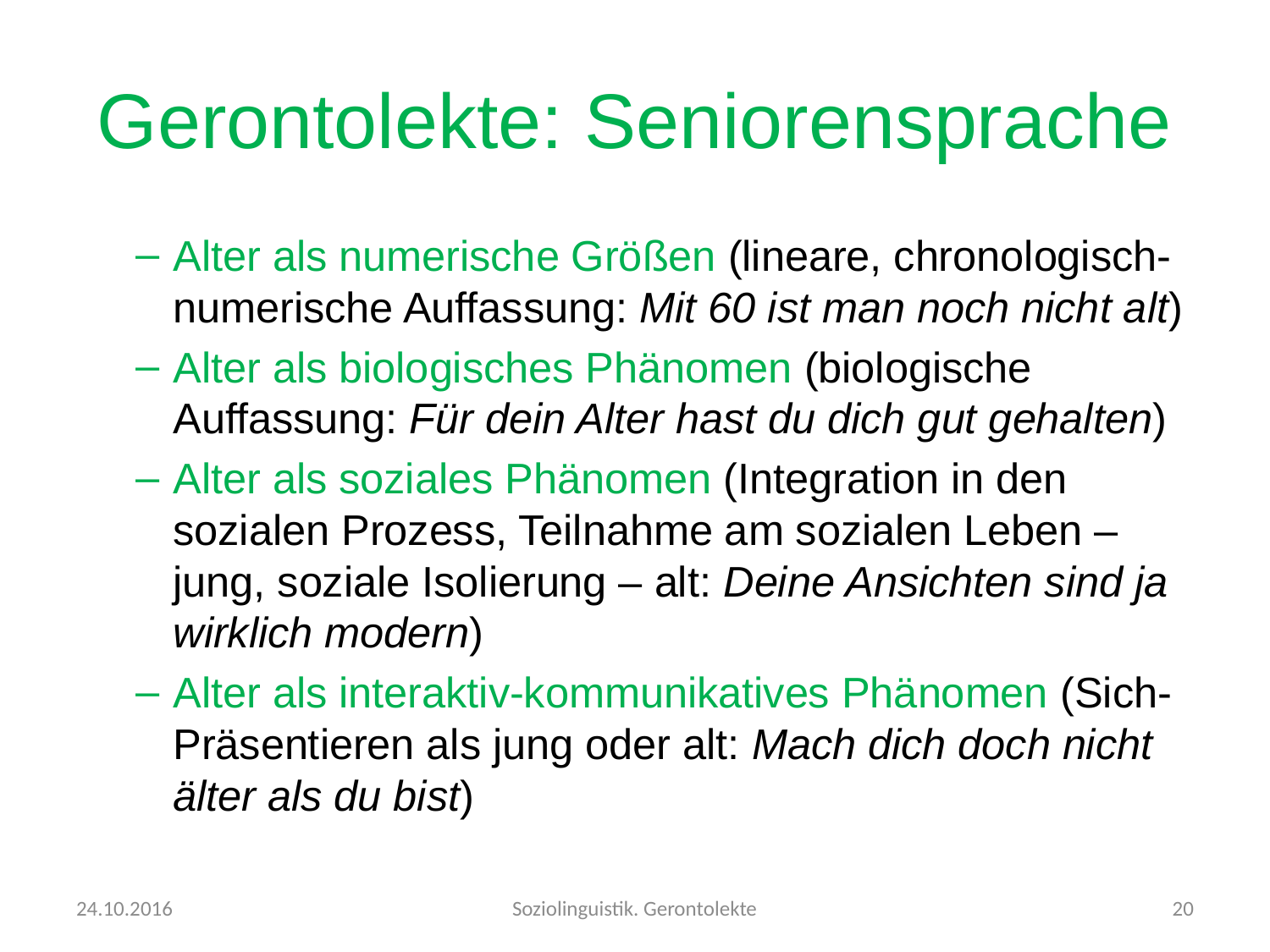

# Gerontolekte: Seniorensprache
Alter als numerische Größen (lineare, chronologisch-numerische Auffassung: Mit 60 ist man noch nicht alt)
Alter als biologisches Phänomen (biologische Auffassung: Für dein Alter hast du dich gut gehalten)
Alter als soziales Phänomen (Integration in den sozialen Prozess, Teilnahme am sozialen Leben – jung, soziale Isolierung – alt: Deine Ansichten sind ja wirklich modern)
Alter als interaktiv-kommunikatives Phänomen (Sich-Präsentieren als jung oder alt: Mach dich doch nicht älter als du bist)

24.10.2016
Soziolinguistik. Gerontolekte
20